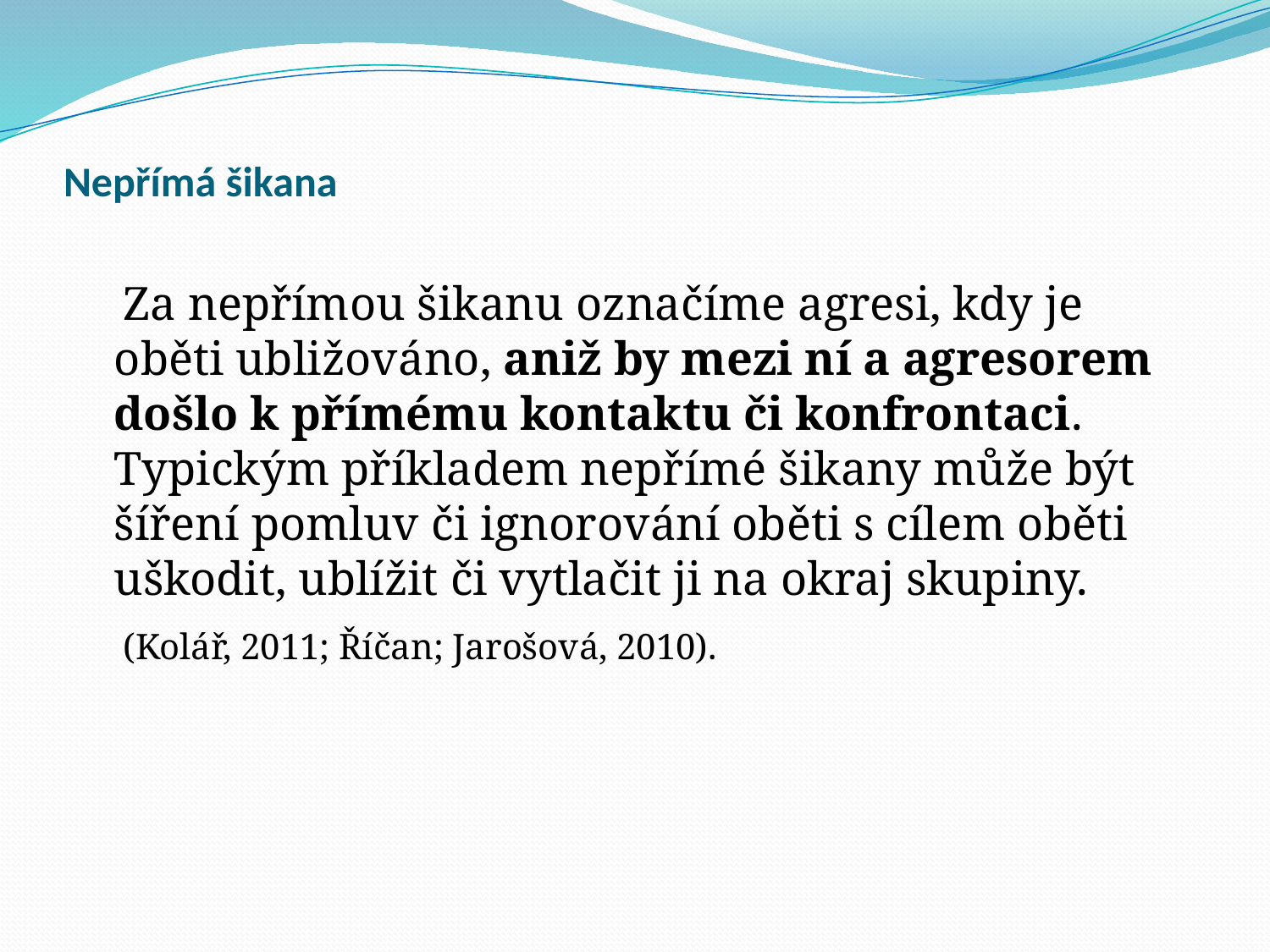

# Nepřímá šikana
    Za nepřímou šikanu označíme agresi, kdy je oběti ubližováno, aniž by mezi ní a agresorem došlo k přímému kontaktu či konfrontaci. Typickým příkladem nepřímé šikany může být šíření pomluv či ignorování oběti s cílem oběti uškodit, ublížit či vytlačit ji na okraj skupiny.
    (Kolář, 2011; Říčan; Jarošová, 2010).